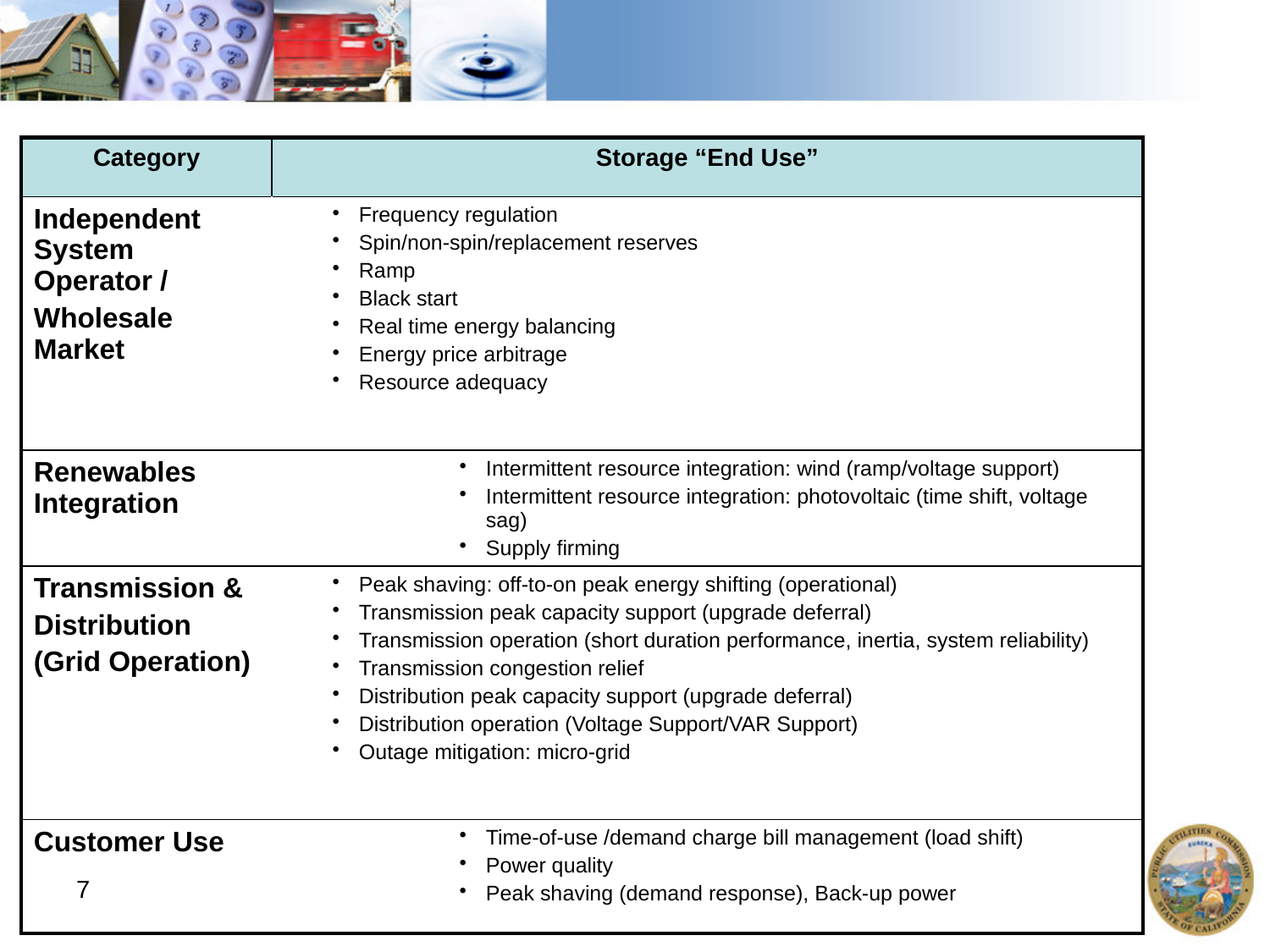

| Category | Storage “End Use” |
| --- | --- |
| Independent System Operator / Wholesale Market | Frequency regulation Spin/non-spin/replacement reserves Ramp Black start Real time energy balancing Energy price arbitrage Resource adequacy |
| Renewables Integration | Intermittent resource integration: wind (ramp/voltage support) Intermittent resource integration: photovoltaic (time shift, voltage sag) Supply firming |
| Transmission & Distribution (Grid Operation) | Peak shaving: off-to-on peak energy shifting (operational) Transmission peak capacity support (upgrade deferral) Transmission operation (short duration performance, inertia, system reliability) Transmission congestion relief Distribution peak capacity support (upgrade deferral) Distribution operation (Voltage Support/VAR Support) Outage mitigation: micro-grid |
| Customer Use | Time-of-use /demand charge bill management (load shift) Power quality Peak shaving (demand response), Back-up power |

7